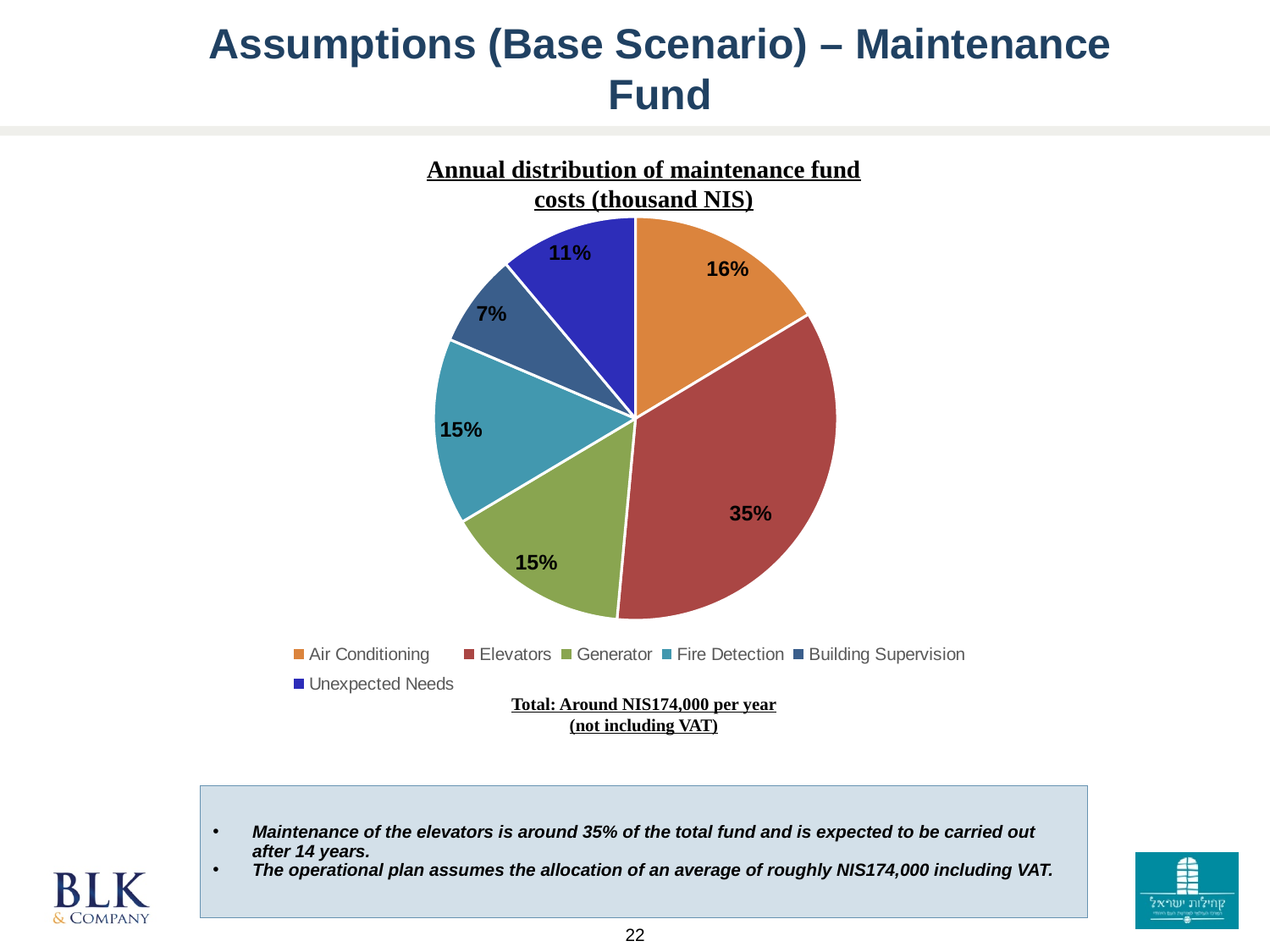

Assumptions (Base Scenario) – Maintenance Fund
Annual distribution of maintenance fund costs (thousand NIS)

### Chart

| Category | Costs |
|---|---|
| Air Conditioning | 0.16374269005847952 |
| Elevators | 0.3508771929824561 |
| Generator | 0.1497076023391813 |
| Fire Detection | 0.1497076023391813 |
| Building Supervision | 0.07485380116959064 |
| Unexpected Needs | 0.1111111111111111 |
Total: Around NIS174,000 per year (not including VAT)
Maintenance of the elevators is around 35% of the total fund and is expected to be carried out after 14 years.
The operational plan assumes the allocation of an average of roughly NIS174,000 including VAT.
22